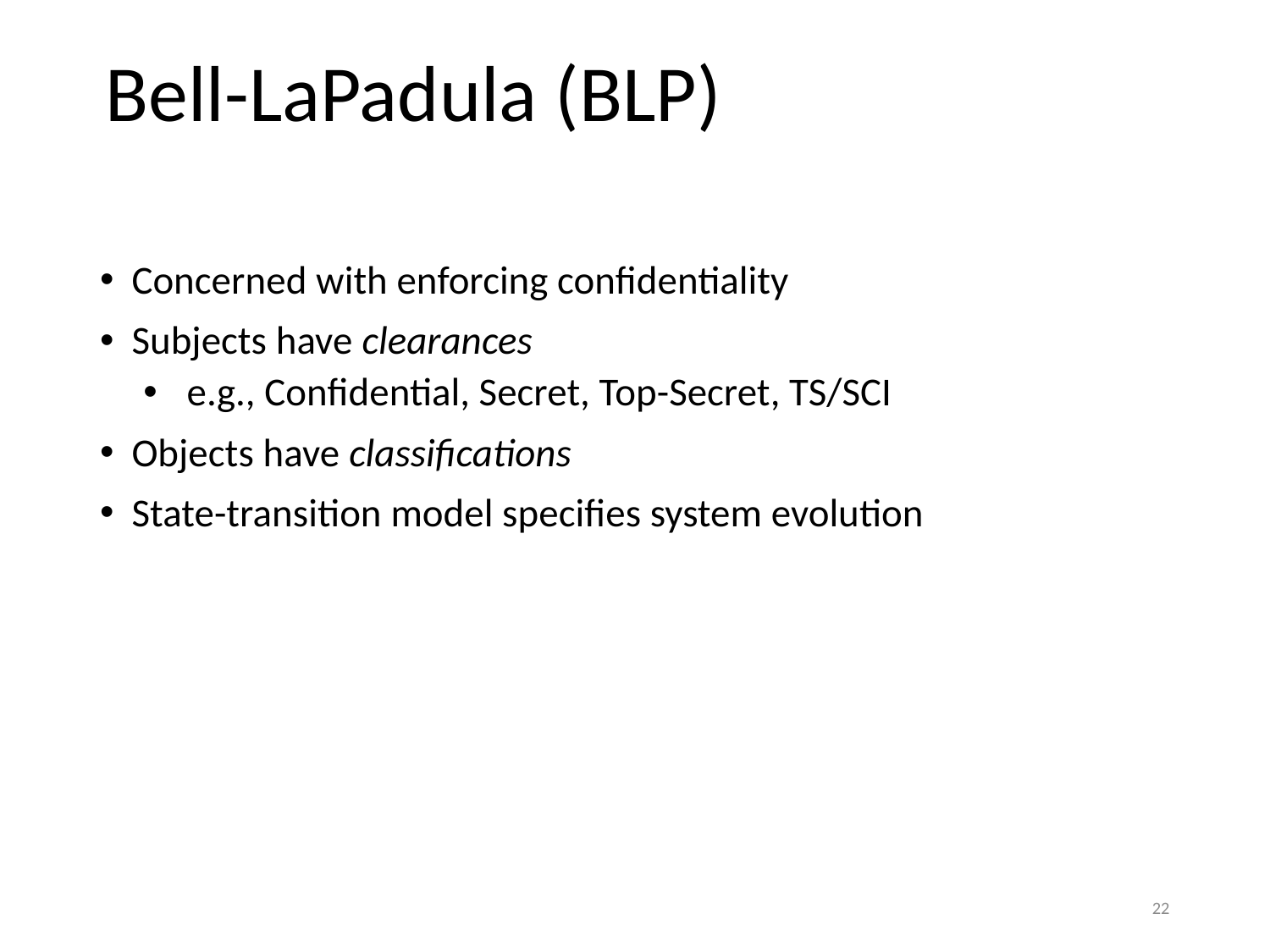

# Bell-LaPadula (BLP)
Concerned with enforcing confidentiality
Subjects have clearances
e.g., Confidential, Secret, Top-Secret, TS/SCI
Objects have classifications
State-transition model specifies system evolution
22